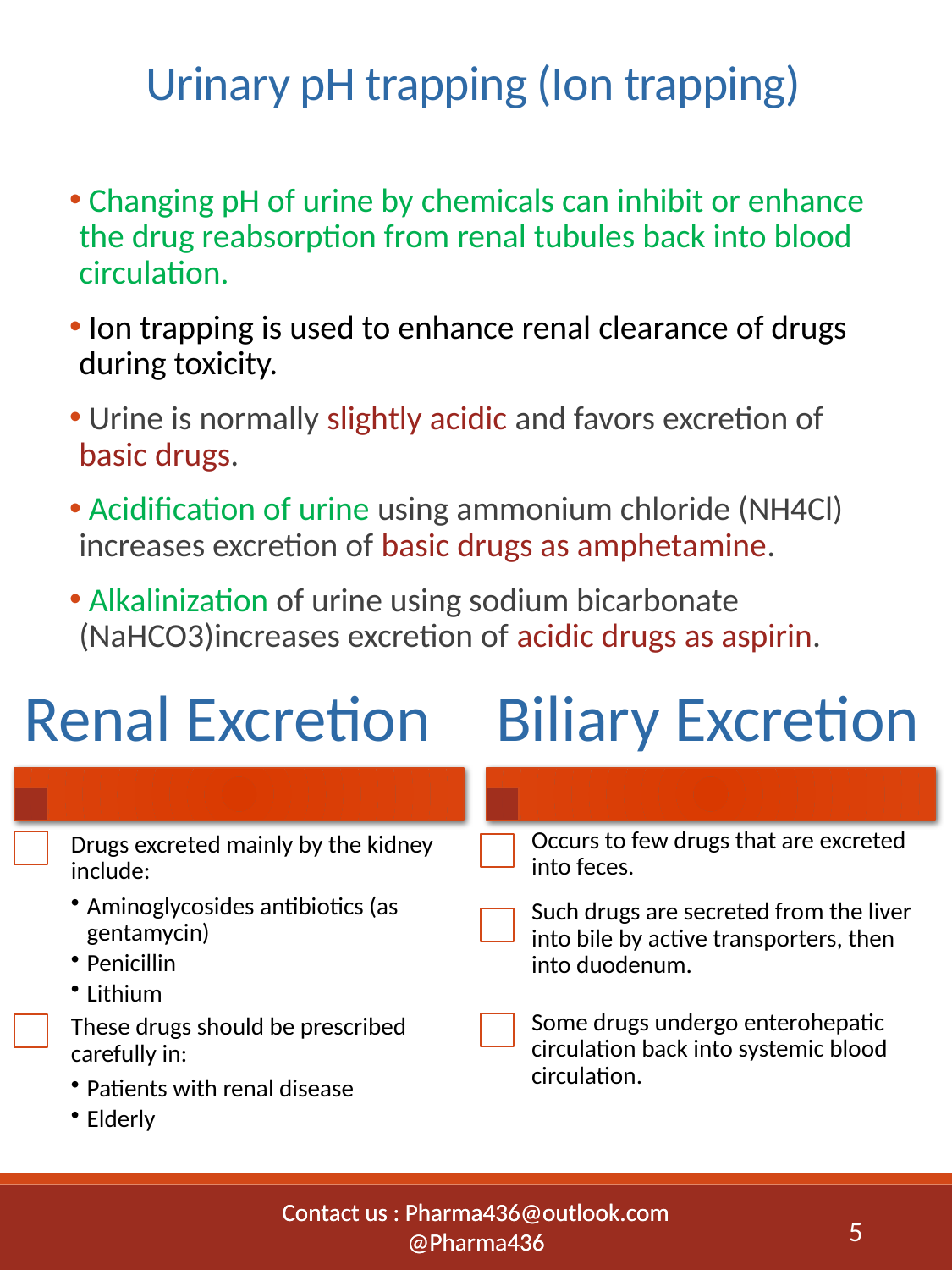

# Urinary pH trapping (Ion trapping)
 Changing pH of urine by chemicals can inhibit or enhance the drug reabsorption from renal tubules back into blood circulation.
 Ion trapping is used to enhance renal clearance of drugs during toxicity.
 Urine is normally slightly acidic and favors excretion of basic drugs.
 Acidification of urine using ammonium chloride (NH4Cl) increases excretion of basic drugs as amphetamine.
 Alkalinization of urine using sodium bicarbonate (NaHCO3)increases excretion of acidic drugs as aspirin.

Renal Excretion
Drugs excreted mainly by the kidney include:
Aminoglycosides antibiotics (as gentamycin)
Penicillin
Lithium
These drugs should be prescribed carefully in:
Patients with renal disease
Elderly
Biliary Excretion
Occurs to few drugs that are excreted into feces.
Such drugs are secreted from the liver into bile by active transporters, then into duodenum.
Some drugs undergo enterohepatic circulation back into systemic blood circulation.
Contact us : Pharma436@outlook.com
@Pharma436
5